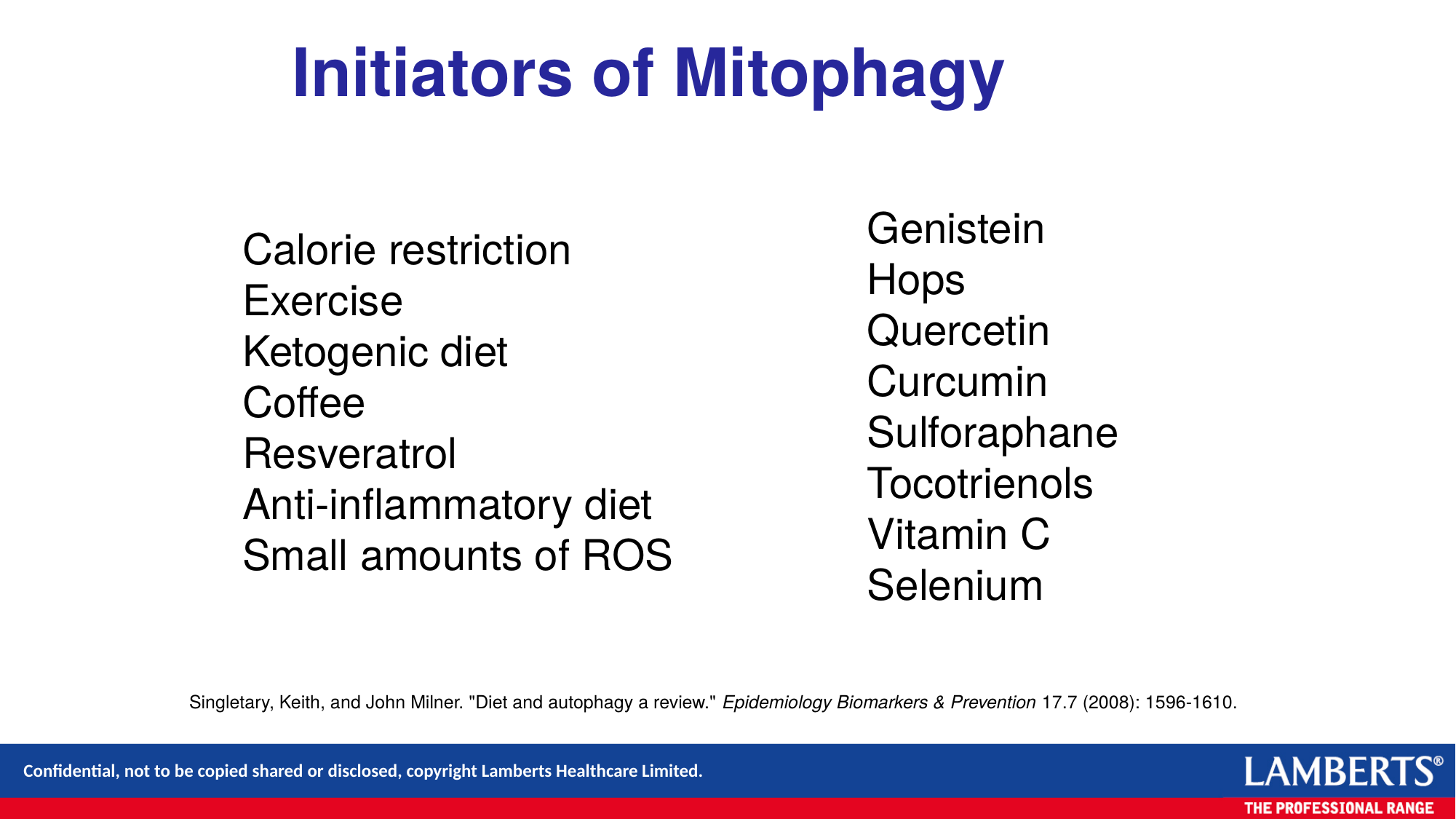

Initiators of Mitophagy

Calorie restriction
Exercise
Ketogenic diet
Coffee
Resveratrol
Anti-inflammatory diet
Small amounts of ROS

Genistein
Hops
Quercetin
Curcumin
Sulforaphane
Tocotrienols
Vitamin C
Selenium

Singletary, Keith, and John Milner. "Diet and autophagy a review." Epidemiology Biomarkers & Prevention 17.7 (2008): 1596-1610.